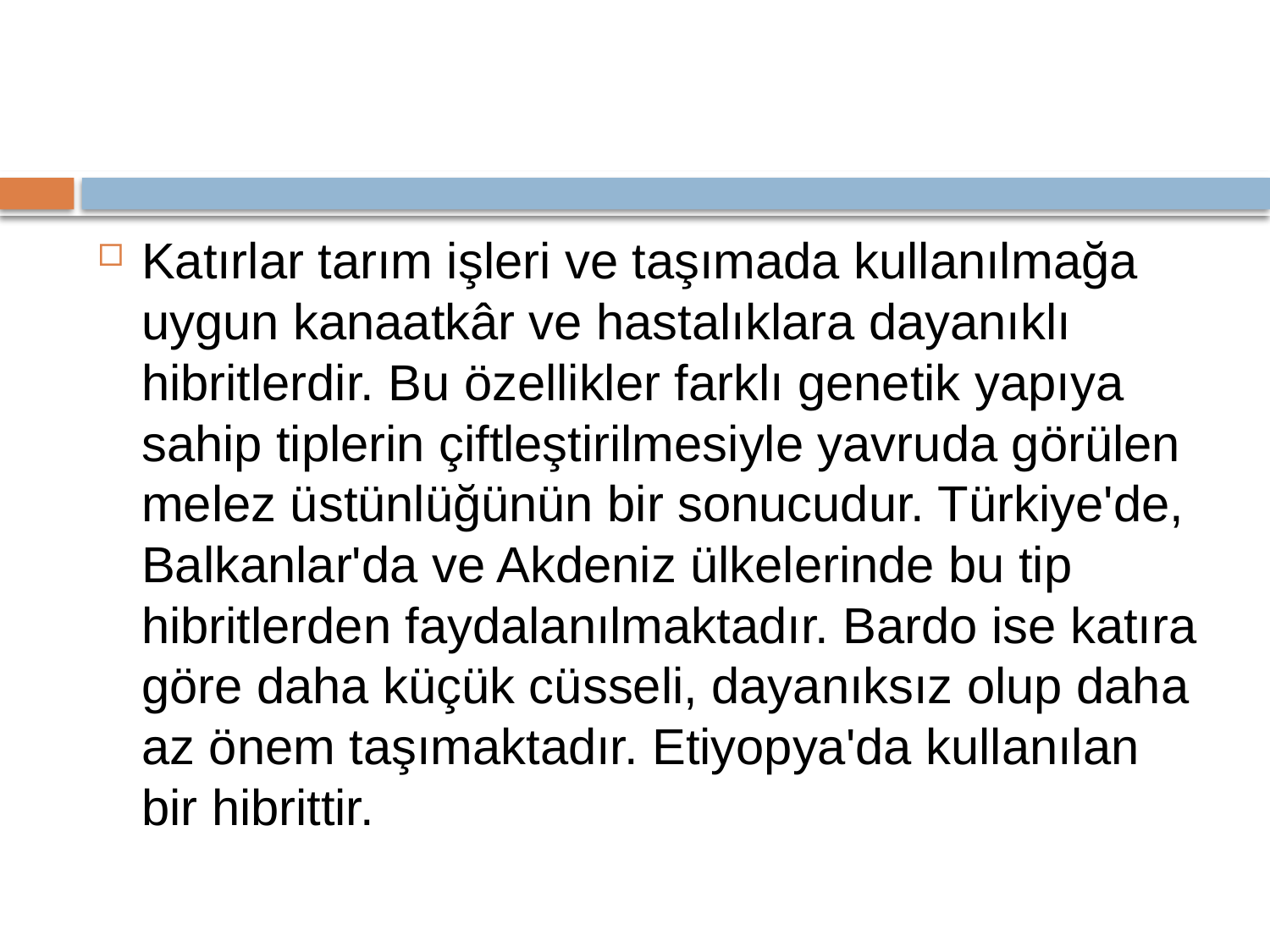

#
Katırlar tarım işleri ve taşımada kullanılmağa uygun kanaatkâr ve hastalıklara dayanıklı hibritlerdir. Bu özellikler farklı genetik yapıya sahip tiplerin çiftleştirilmesiyle yavruda görülen melez üstünlüğünün bir sonucudur. Türkiye'de, Balkanlar'da ve Akdeniz ülkelerinde bu tip hibritlerden faydalanılmaktadır. Bardo ise katıra göre daha küçük cüsseli, dayanıksız olup daha az önem taşımaktadır. Etiyopya'da kullanılan bir hibrittir.